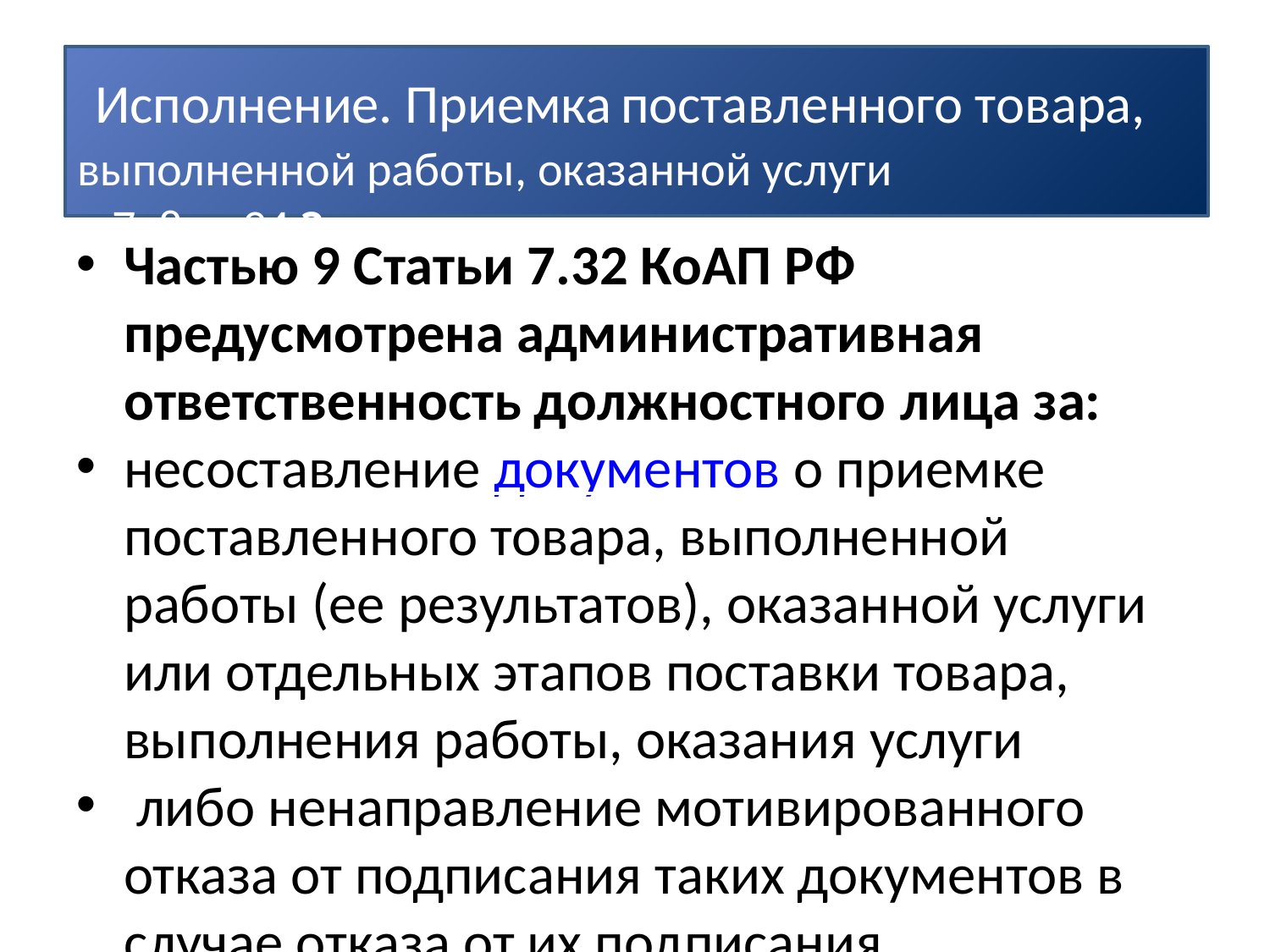

Исполнение. Приемка поставленного товара, выполненной работы, оказанной услуги
ч.7, 8 ст.94 Закона

Частью 9 Статьи 7.32 КоАП РФ предусмотрена административная ответственность должностного лица за:
несоставление документов о приемке поставленного товара, выполненной работы (ее результатов), оказанной услуги или отдельных этапов поставки товара, выполнения работы, оказания услуги
 либо ненаправление мотивированного отказа от подписания таких документов в случае отказа от их подписания

влечет наложение административного штрафа на должностных лиц в размере 20 тысяч рублей.